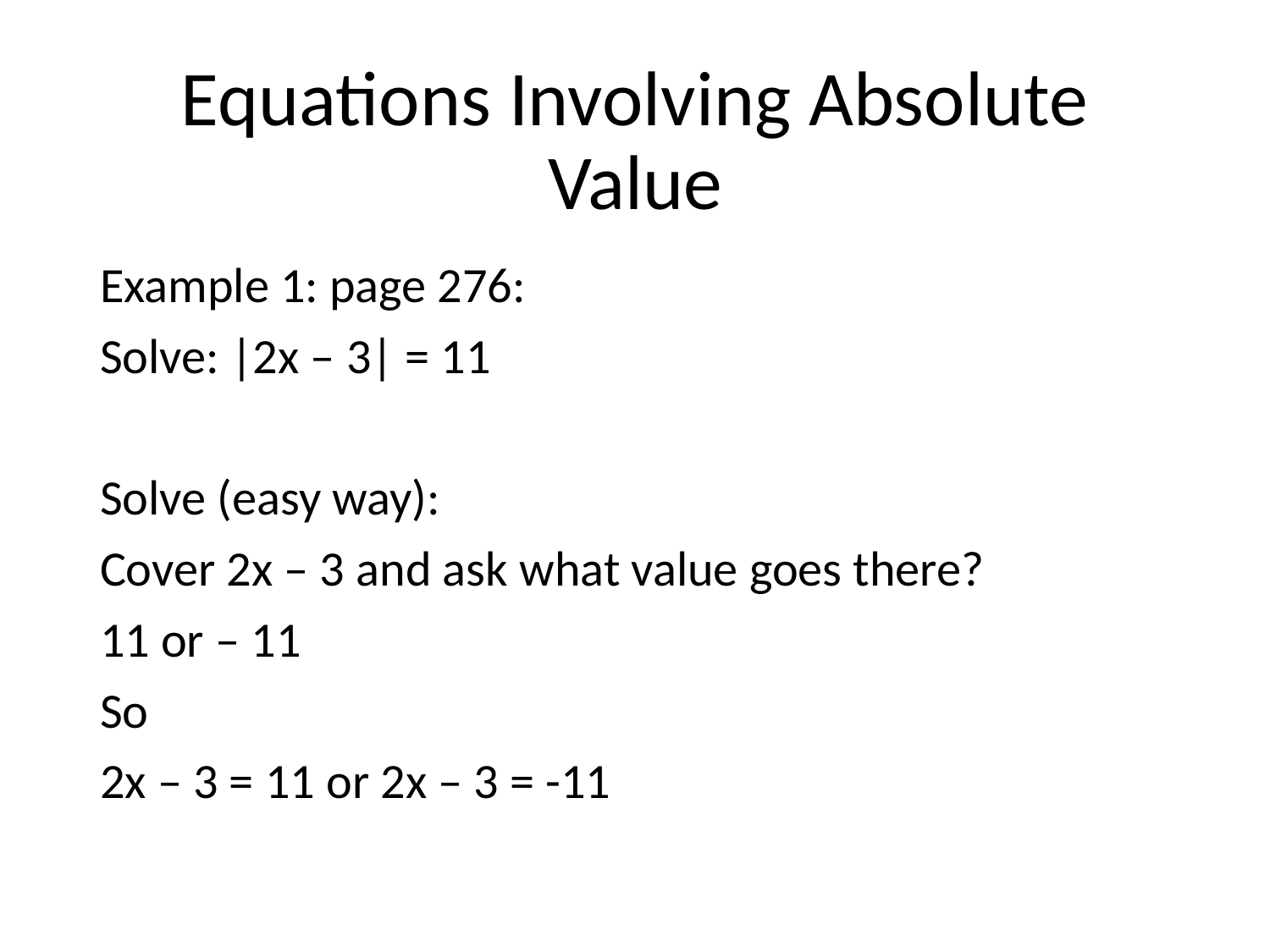

# Equations Involving Absolute Value
Example 1: page 276:
Solve: |2x – 3| = 11

Solve (easy way):
Cover 2x – 3 and ask what value goes there?
11 or – 11
So
2x – 3 = 11 or 2x – 3 = -11